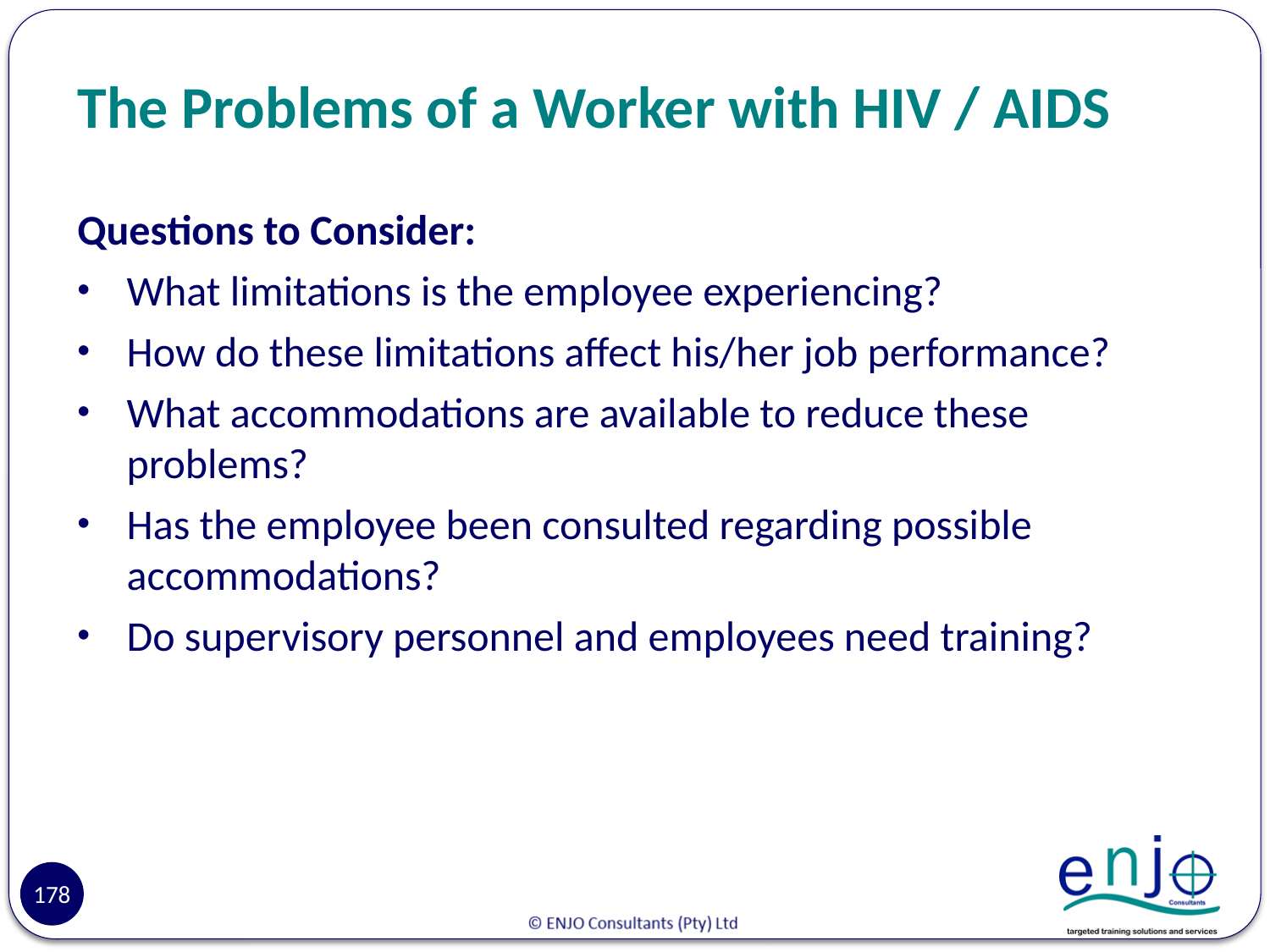

# The Problems of a Worker with HIV / AIDS
Questions to Consider:
What limitations is the employee experiencing?
How do these limitations affect his/her job performance?
What accommodations are available to reduce these problems?
Has the employee been consulted regarding possible accommodations?
Do supervisory personnel and employees need training?
178